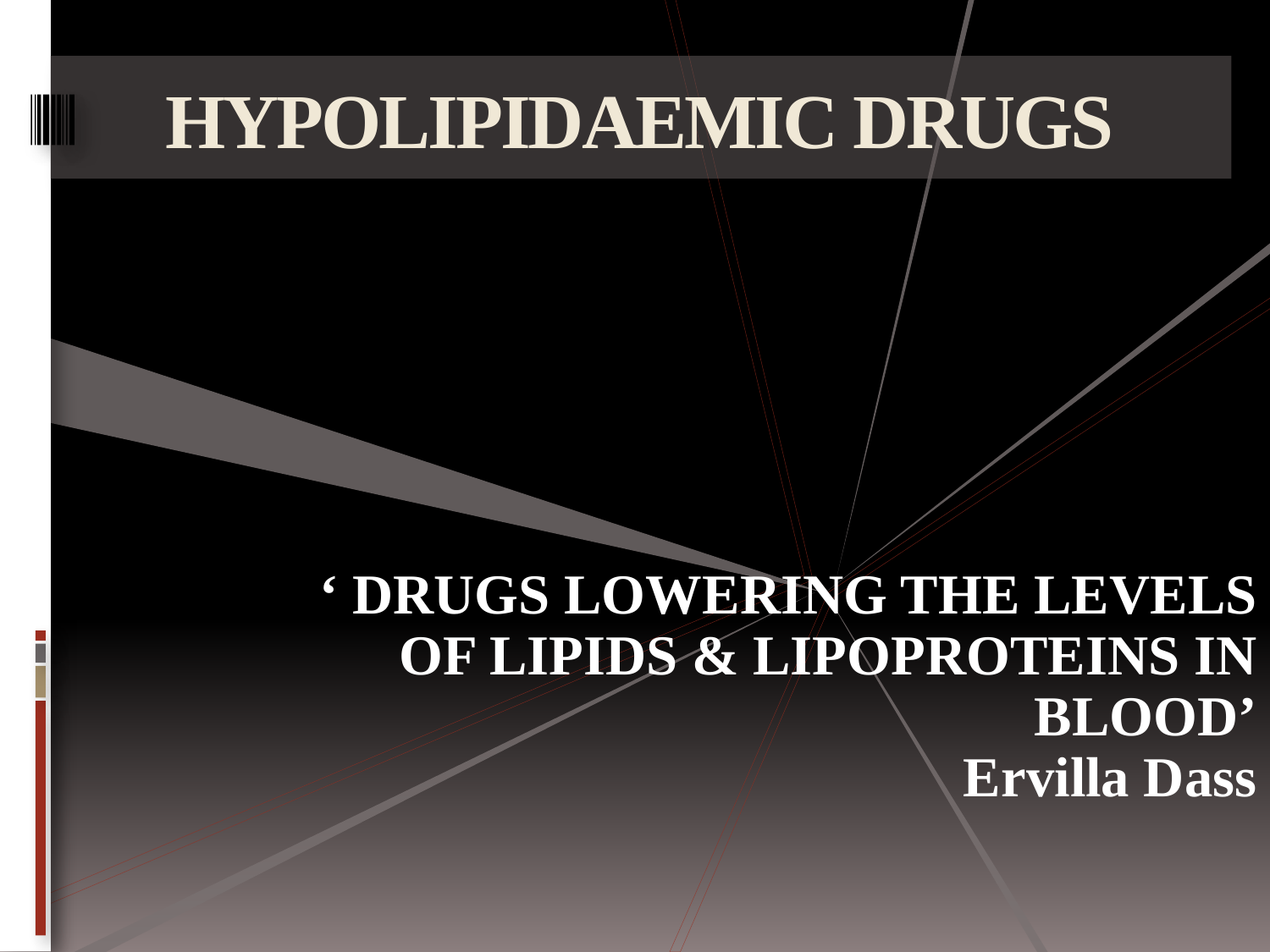

# HYPOLIPIDAEMIC DRUGS
‘ DRUGS LOWERING THE LEVELS OF LIPIDS & LIPOPROTEINS IN BLOOD’
Ervilla Dass